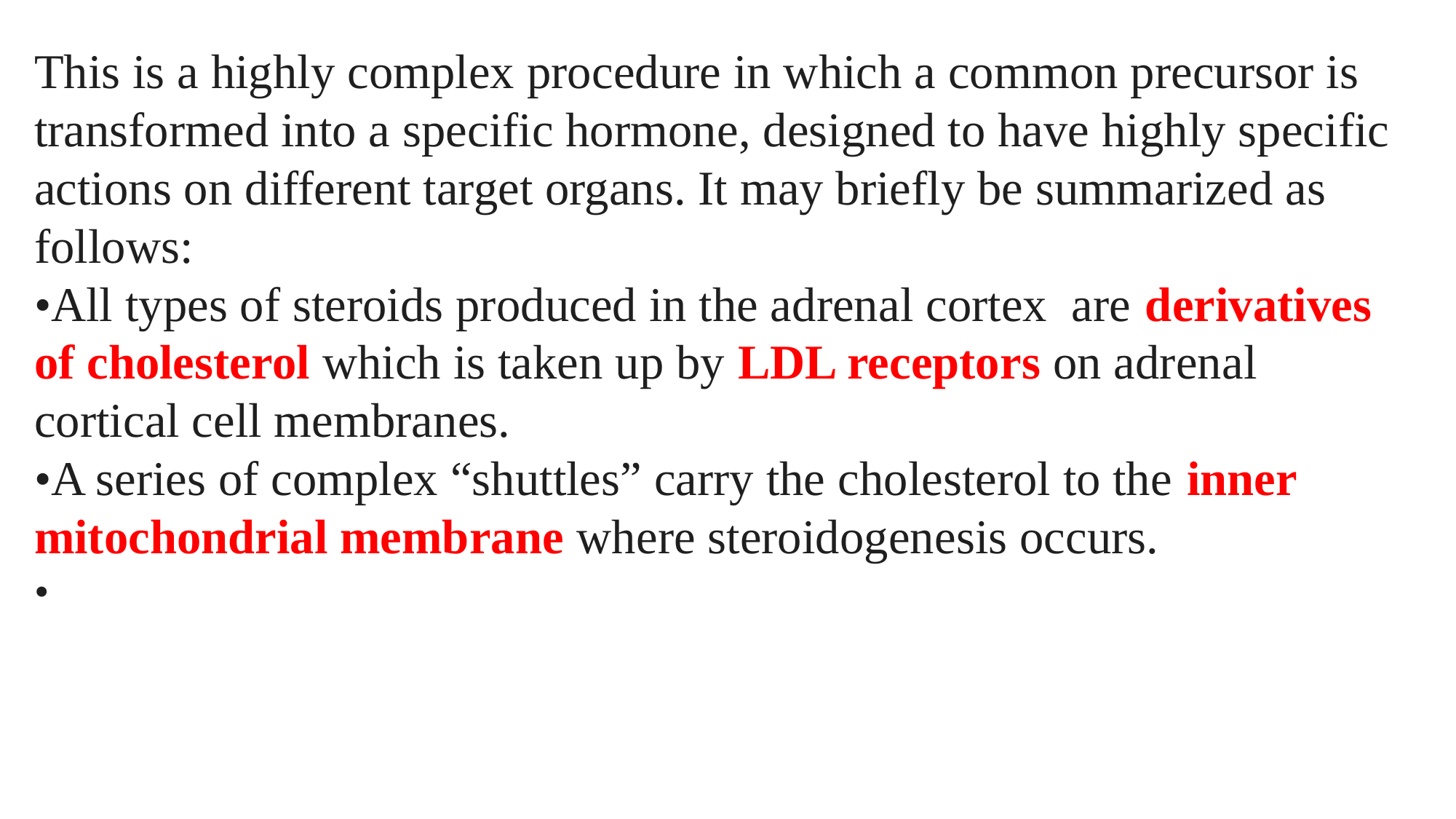

This is a highly complex procedure in which a common precursor is transformed into a specific hormone, designed to have highly specific actions on different target organs. It may briefly be summarized as follows:
•All types of steroids produced in the adrenal cortex  are derivatives of cholesterol which is taken up by LDL receptors on adrenal cortical cell membranes.
•A series of complex “shuttles” carry the cholesterol to the inner mitochondrial membrane where steroidogenesis occurs.
•